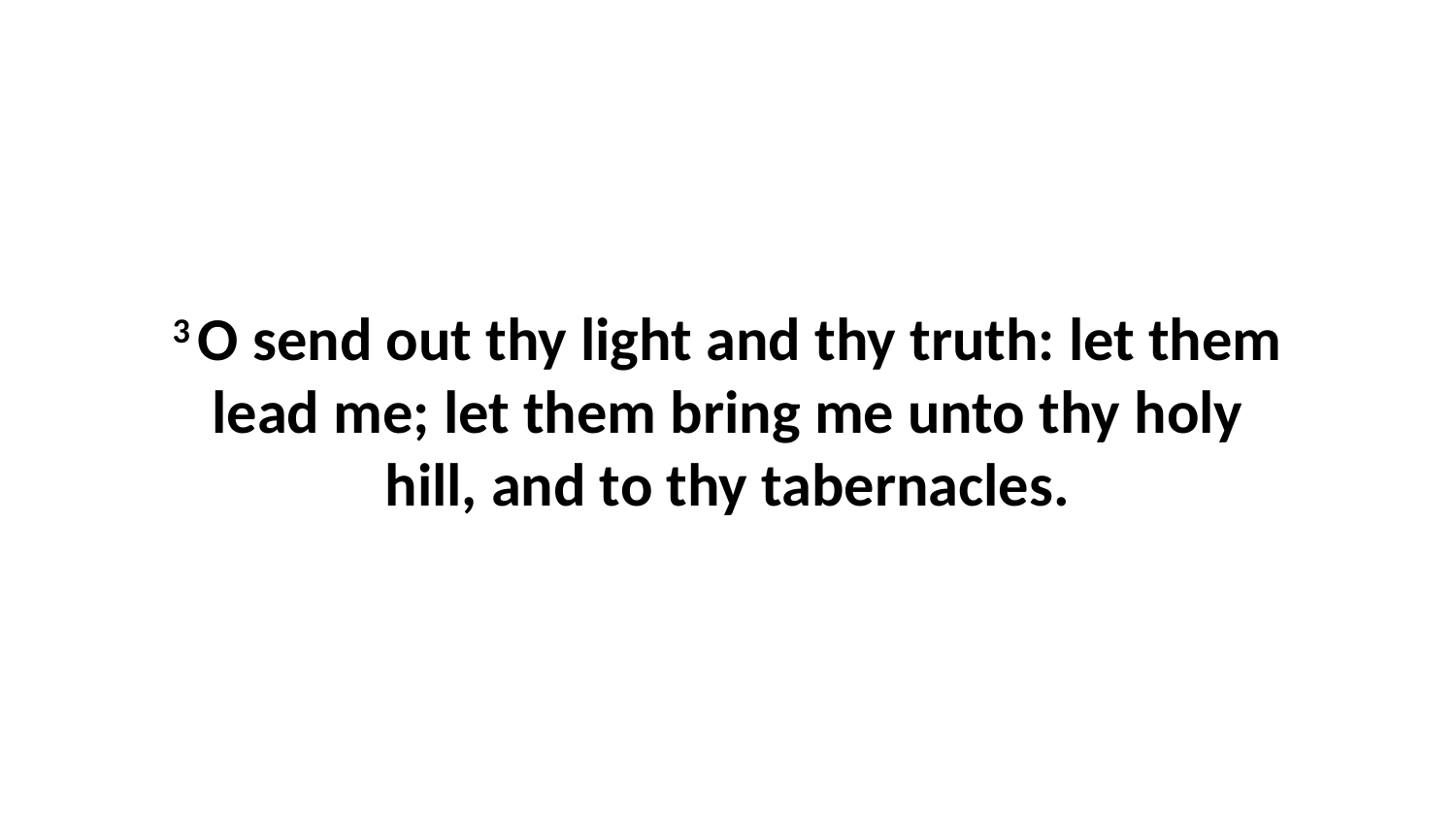

3 O send out thy light and thy truth: let them lead me; let them bring me unto thy holy hill, and to thy tabernacles.